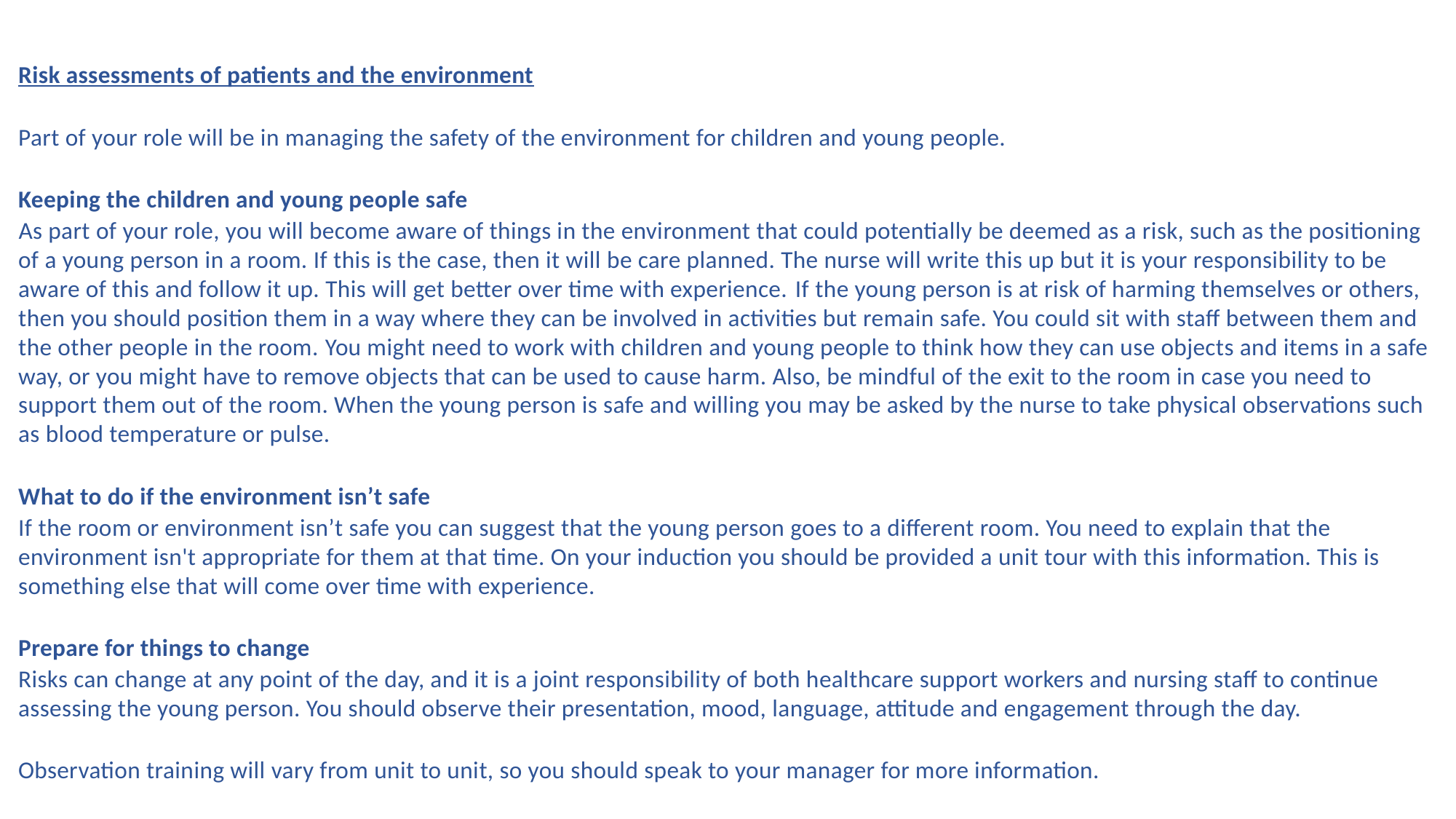

Risk assessments of patients and the environment

Part of your role will be in managing the safety of the environment for children and young people.

Keeping the children and young people safe
​As part of your role, you will become aware of things in the environment that could potentially be deemed as a risk, such as the positioning of a young person in a room. If this is the case, then it will be care planned. The nurse will write this up but it is your responsibility to be aware of this and follow it up. This will get better over time with experience.​ ​If the young person is at risk of harming themselves or others, then you should position them in a way where they can be involved in activities but remain safe. You could sit with staff between them and the other people in the room.​ ​You might need to work with children and young people to think how they can use objects and items in a safe way, or you might have to remove objects that can be used to cause harm. Also, be mindful of the exit to the room in case you need to support them out of the room. When the young person is safe and willing you may be asked by the nurse to take physical observations such as blood temperature or pulse.​

What to do if the environment isn’t safe
If the room or environment isn’t safe you can suggest that the young person goes to a different room. You need to explain that the environment isn't appropriate for them at that time. On your induction you should be provided a unit tour with this information. This is something else that will come over time with experience.​

Prepare for things to change
Risks can change at any point of the day, and it is a joint responsibility of both healthcare support workers and nursing staff to continue assessing the young person. You should observe their presentation, mood, language, attitude and engagement through the day.

Observation training will vary from unit to unit, so you should speak to your manager for more information. ​